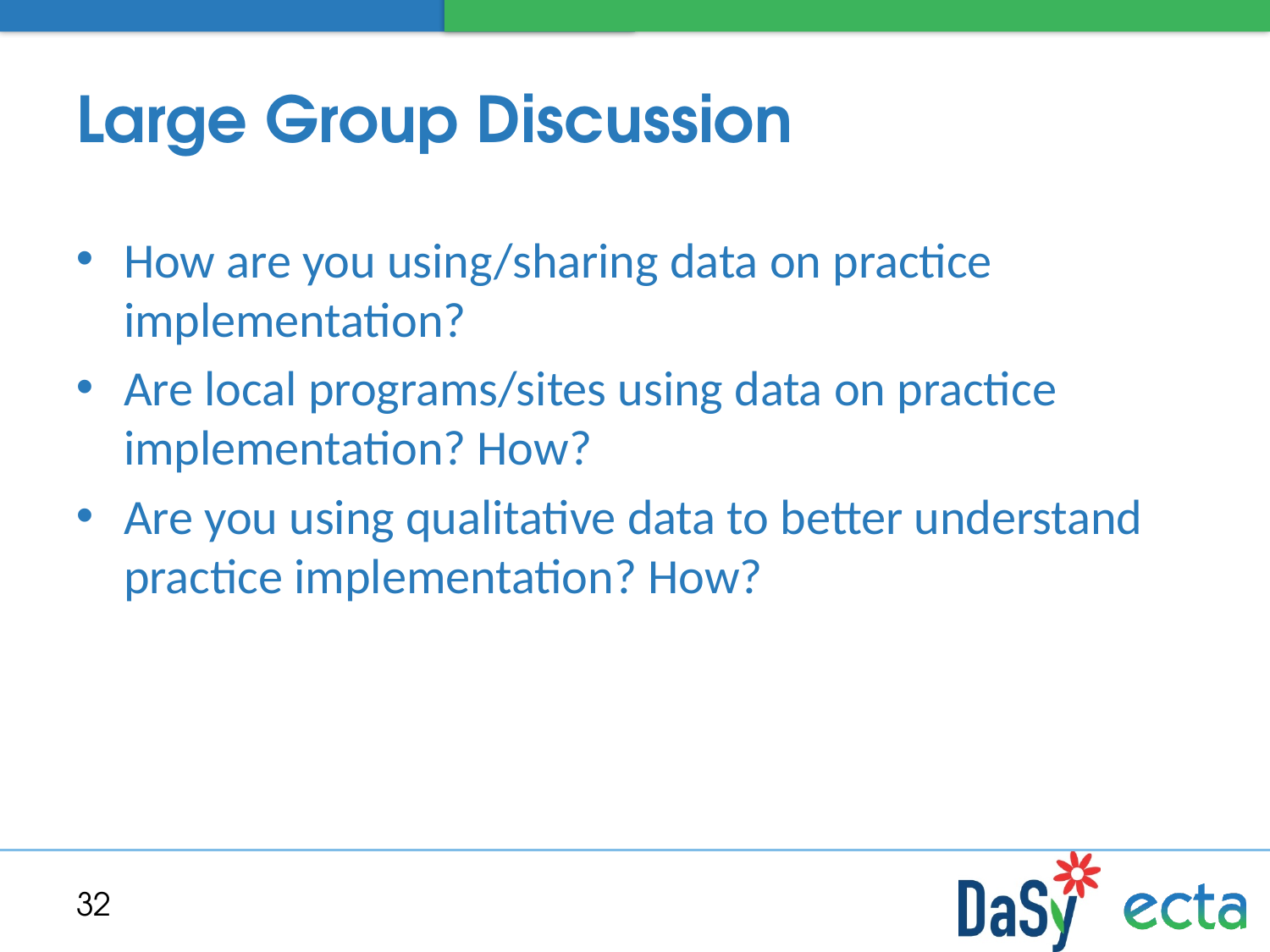

# Large Group Discussion
How are you using/sharing data on practice implementation?
Are local programs/sites using data on practice implementation? How?
Are you using qualitative data to better understand practice implementation? How?
32